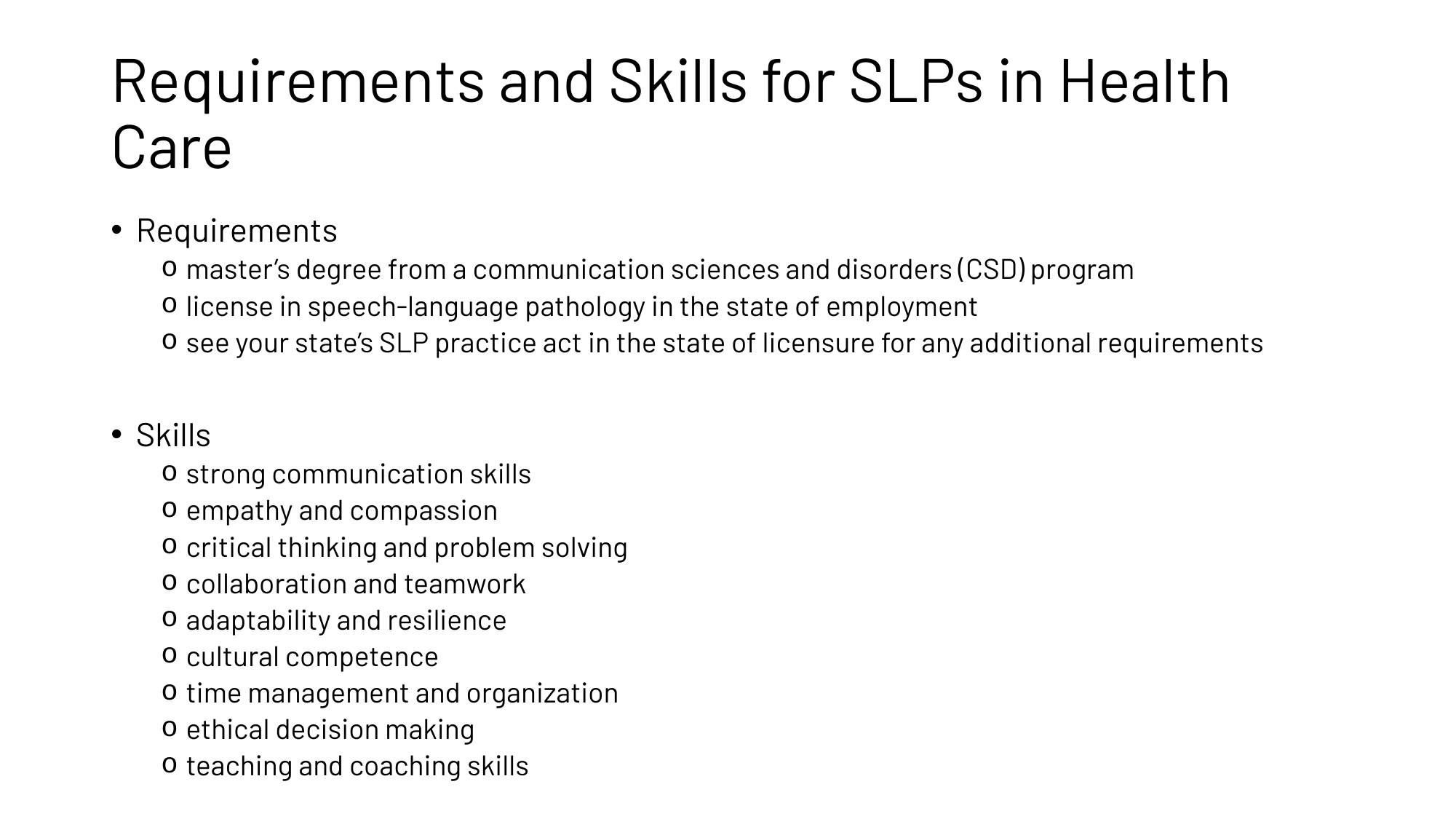

# Requirements and Skills for SLPs in Health Care
Requirements
master’s degree from a communication sciences and disorders (CSD) program
license in speech-language pathology in the state of employment
see your state’s SLP practice act in the state of licensure for any additional requirements

Skills
strong communication skills
empathy and compassion
critical thinking and problem solving
collaboration and teamwork
adaptability and resilience
cultural competence
time management and organization
ethical decision making
teaching and coaching skills